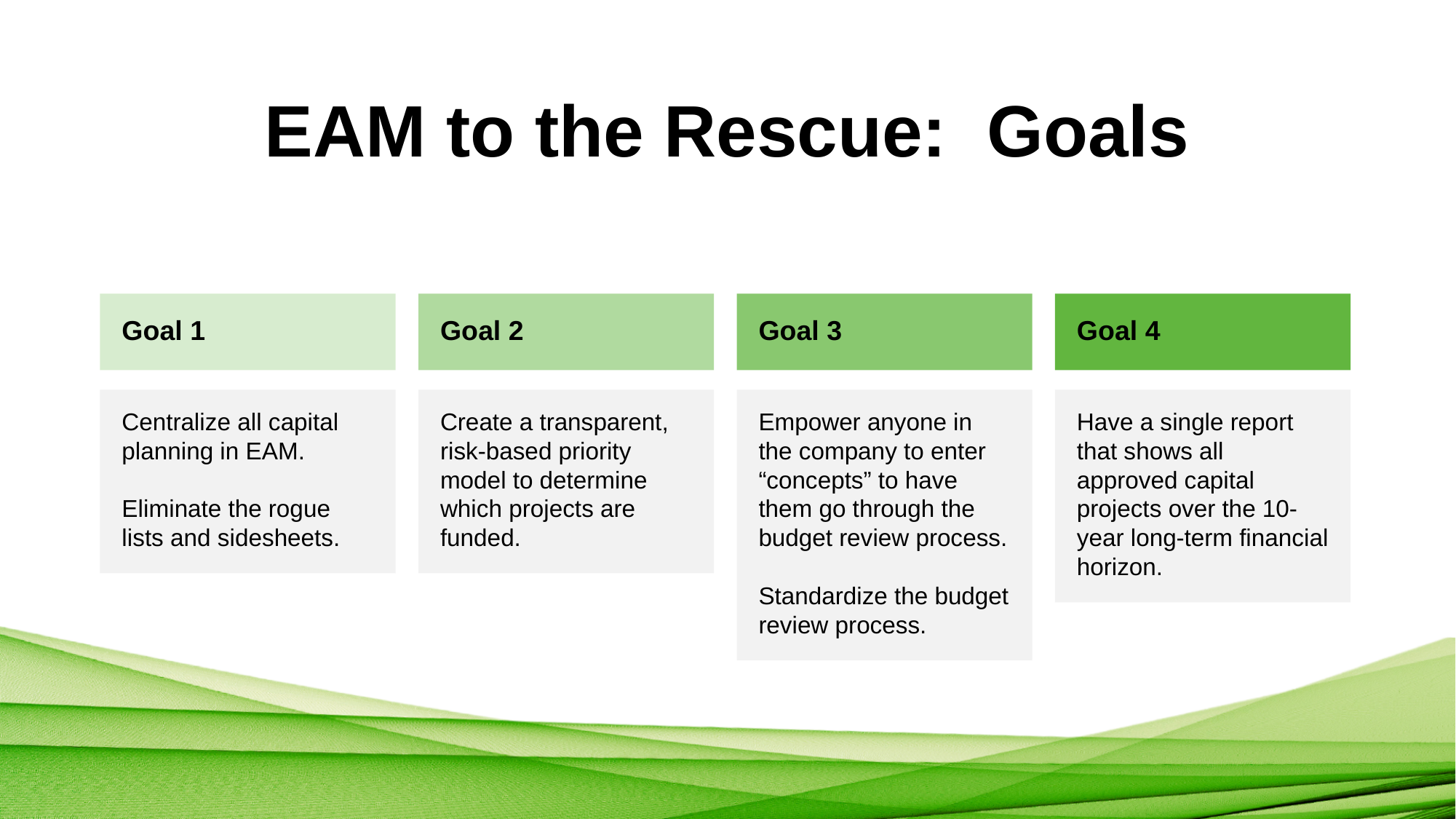

# EAM to the Rescue:  Goals
Goal 1
Goal 2
Goal 3
Goal 4
Centralize all capital planning in EAM.

Eliminate the rogue lists and sidesheets.
Create a transparent, risk-based priority model to determine which projects are funded.
Empower anyone in the company to enter “concepts” to have them go through the budget review process.

Standardize the budget review process.
Have a single report that shows all approved capital projects over the 10-year long-term financial horizon.